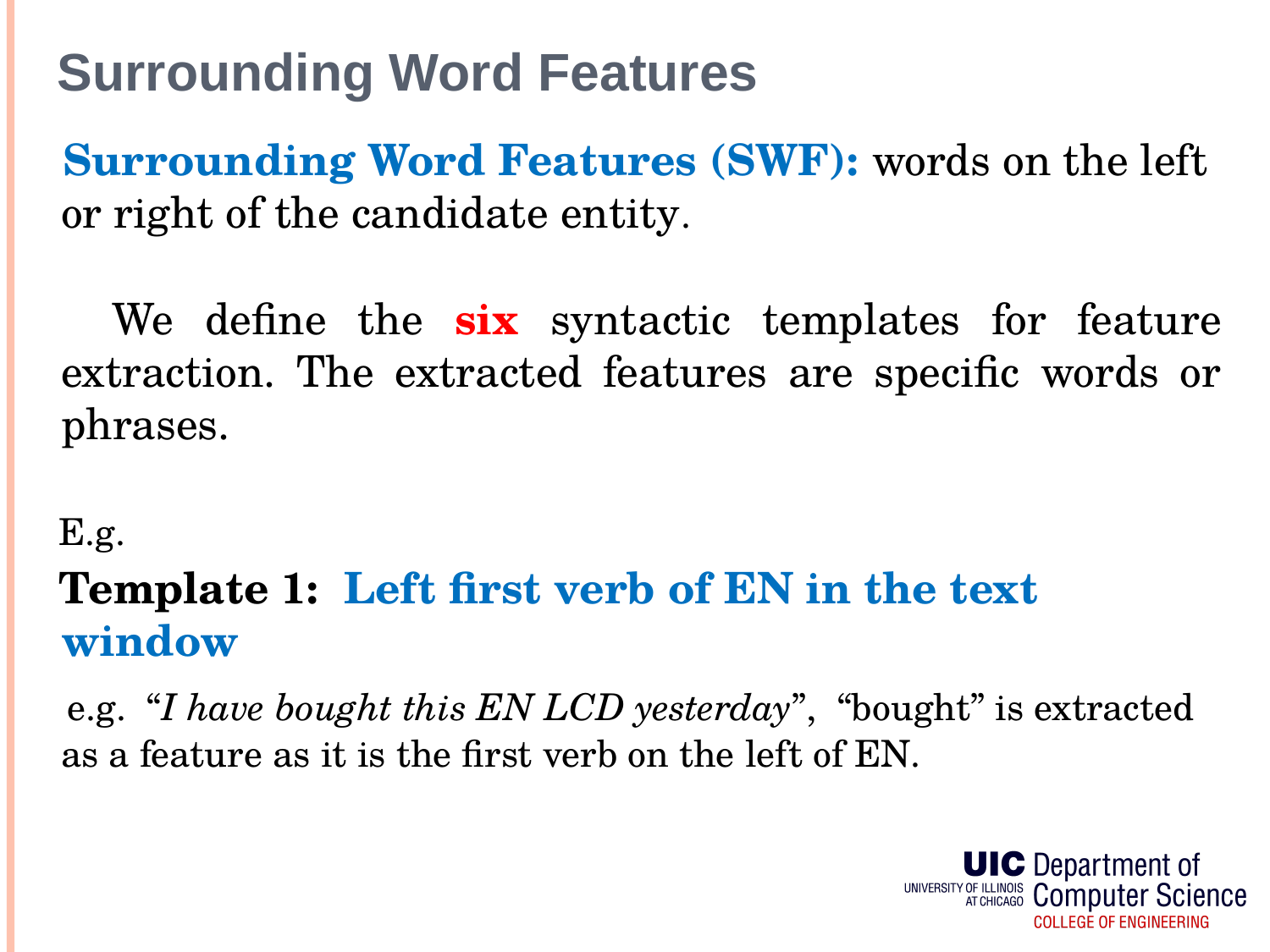

# Surrounding Word Features
    Surrounding Word Features (SWF): words on the left or right of the candidate entity.

   We define the six syntactic templates for feature extraction. The extracted features are specific words or phrases.

   E.g.
   Template 1:  Left first verb of EN in the text window
   e.g.  “I have bought this EN LCD yesterday”,  “bought” is extracted as a feature as it is the first verb on the left of EN.